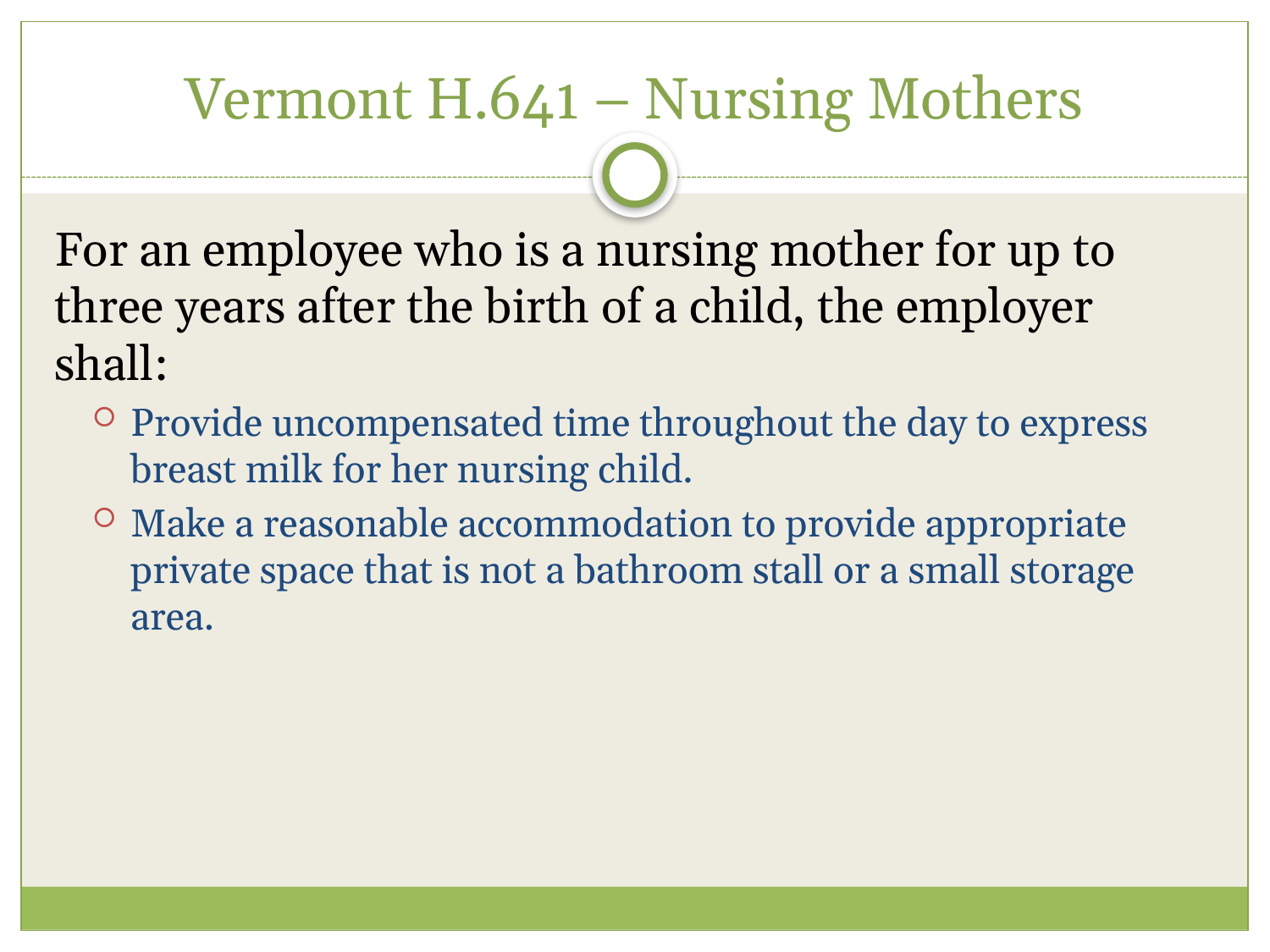

# Vermont H.641 – Nursing Mothers
For an employee who is a nursing mother for up to three years after the birth of a child, the employer shall:
Provide uncompensated time throughout the day to express breast milk for her nursing child.
Make a reasonable accommodation to provide appropriate private space that is not a bathroom stall or a small storage area.